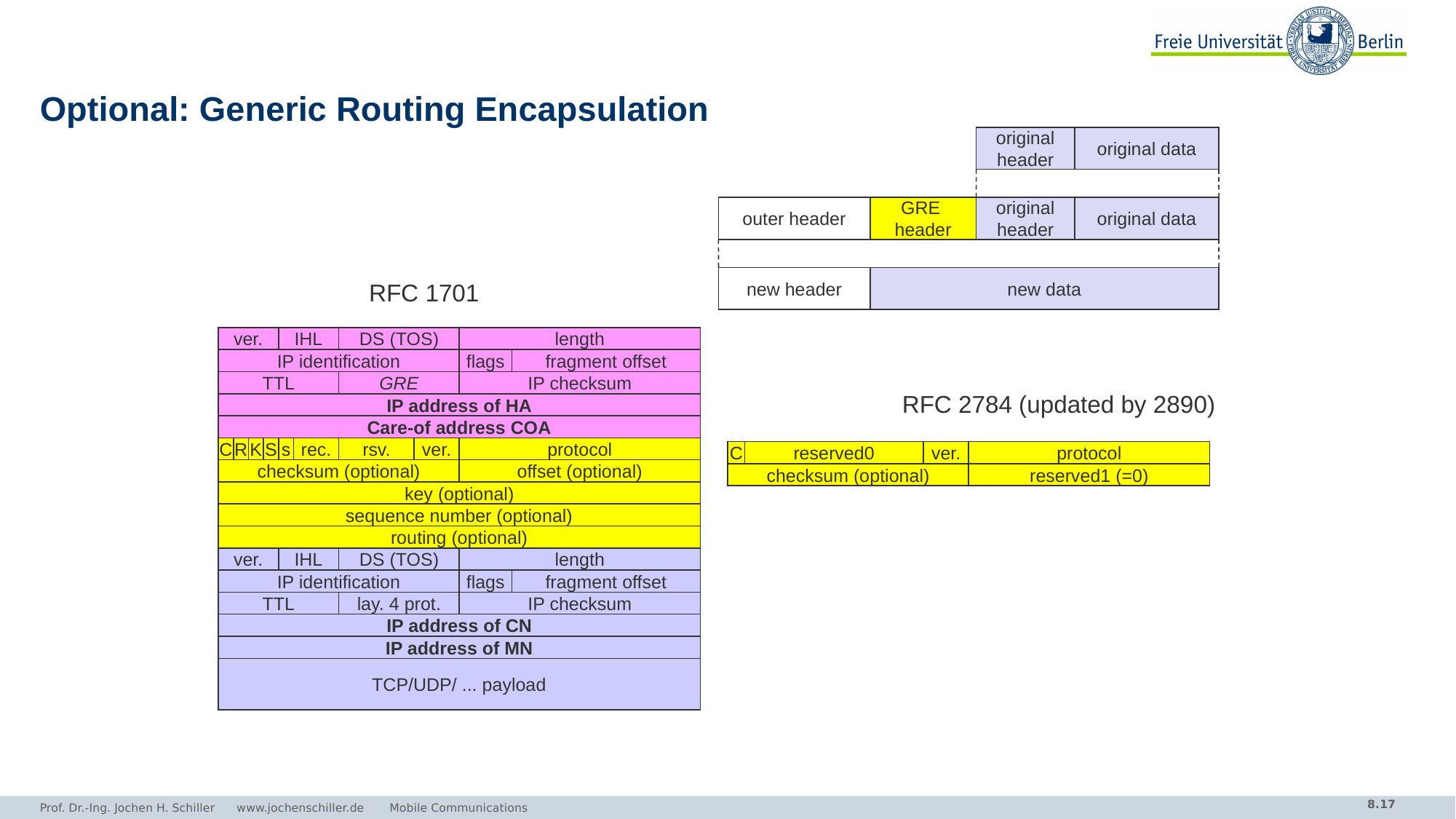

# Optional: Generic Routing Encapsulation
original
header
original data

outer header
GRE
header
original
header
original data

new header
new data
RFC 1701
ver.
IHL
DS (TOS)
length
IP identification
flags
fragment offset
TTL
GRE
IP checksum
RFC 2784 (updated by 2890)
IP address of HA
Care-of address COA
C
R
K
S
s
rec.
rsv.
ver.
protocol
C
reserved0
ver.
protocol
checksum (optional)
offset (optional)
checksum (optional)
reserved1 (=0)
key (optional)
sequence number (optional)
routing (optional)
ver.
IHL
DS (TOS)
length
IP identification
flags
fragment offset
TTL
lay. 4 prot.
IP checksum
IP address of CN
IP address of MN
TCP/UDP/ ... payload
Prof. Dr.-Ing. Jochen H. Schiller      www.jochenschiller.de       Mobile Communications